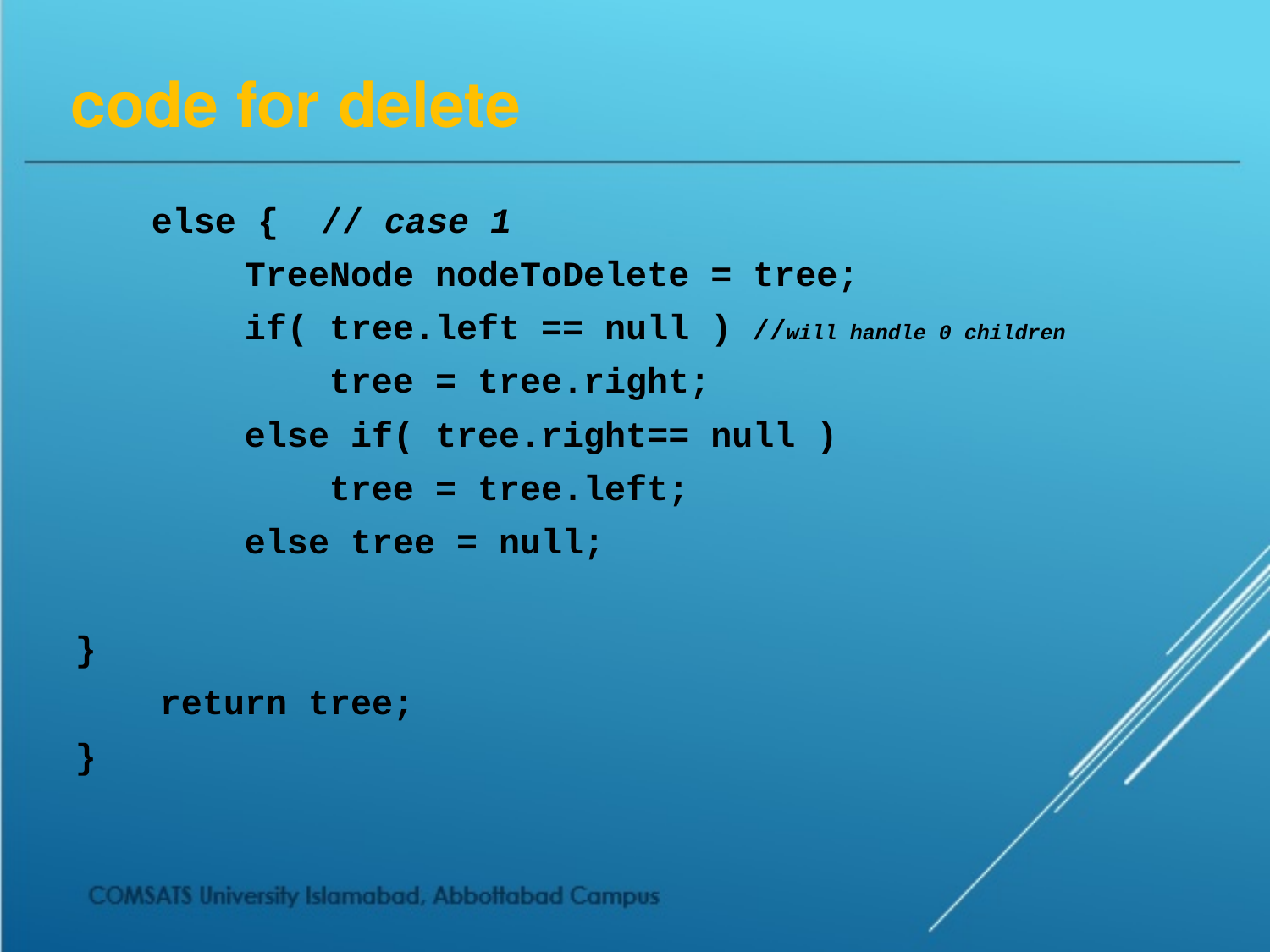

# code for delete
    else {  // case 1
        TreeNode nodeToDelete = tree;
        if( tree.left == null ) //will handle 0 children
            tree = tree.right;
        else if( tree.right== null )
            tree = tree.left;
        else tree = null;

}
    return tree;
}